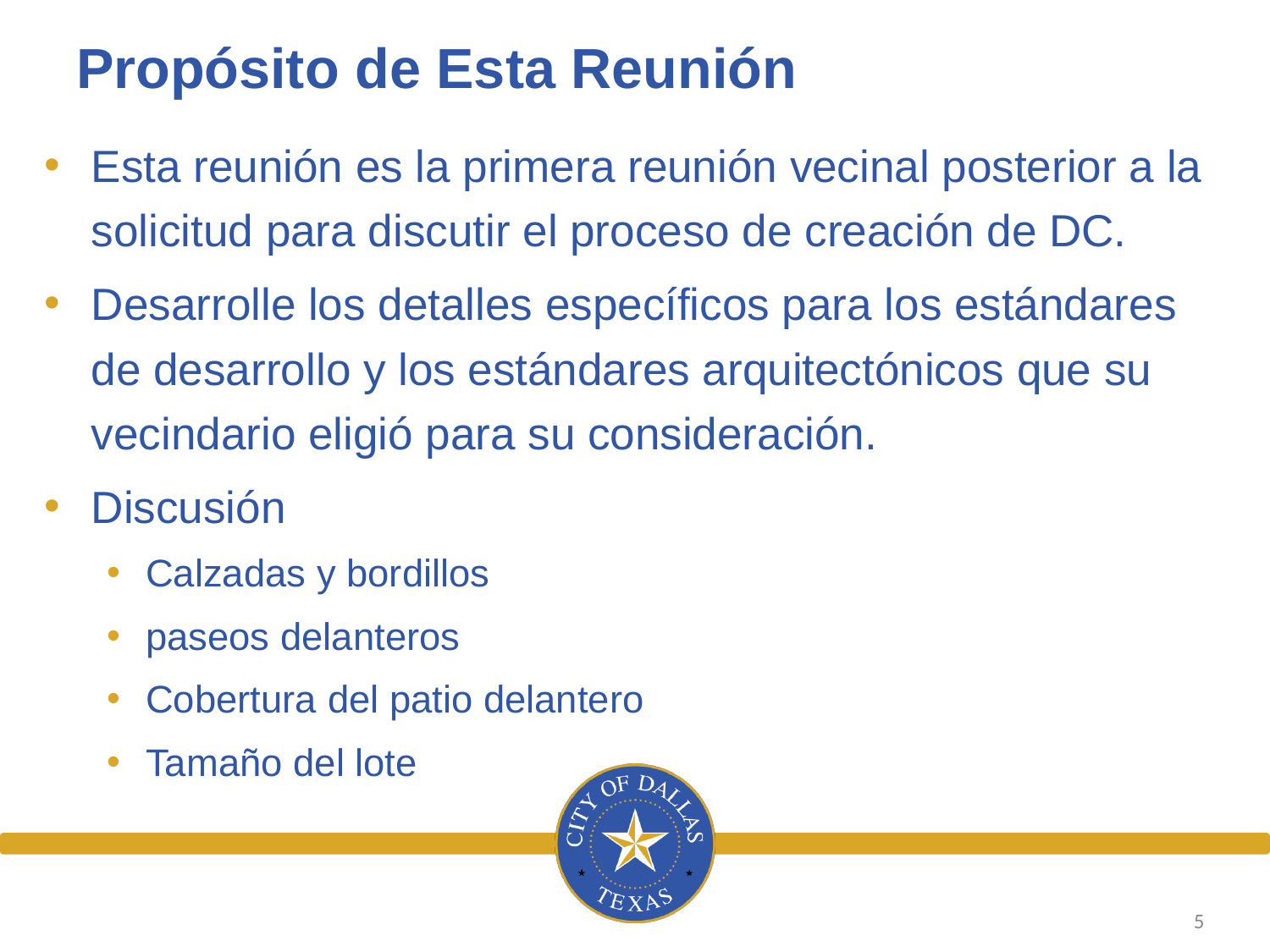

# Propósito de Esta Reunión
Esta reunión es la primera reunión vecinal posterior a la solicitud para discutir el proceso de creación de DC.
Desarrolle los detalles específicos para los estándares de desarrollo y los estándares arquitectónicos que su vecindario eligió para su consideración.
Discusión
Calzadas y bordillos
paseos delanteros
Cobertura del patio delantero
Tamaño del lote

5